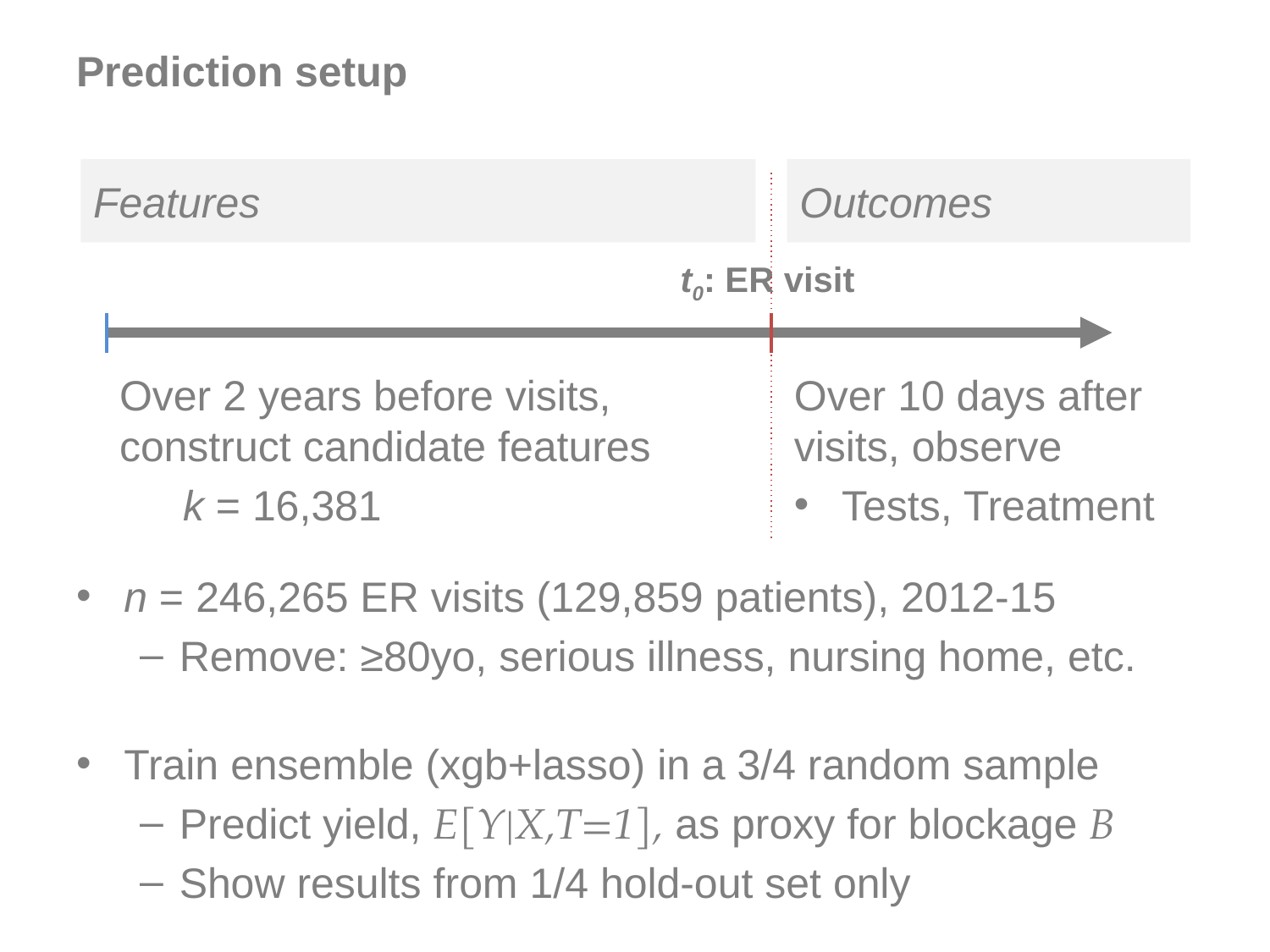

# Prediction setup
Features
Outcomes
t0: ER visit
Over 2 years before visits, construct candidate features
k = 16,381

Over 10 days after visits, observe
Tests, Treatment

n = 246,265 ER visits (129,859 patients), 2012-15
Remove: ≥80yo, serious illness, nursing home, etc.

Train ensemble (xgb+lasso) in a 3/4 random sample
Predict yield, E[Y|X,T=1], as proxy for blockage B
Show results from 1/4 hold-out set only